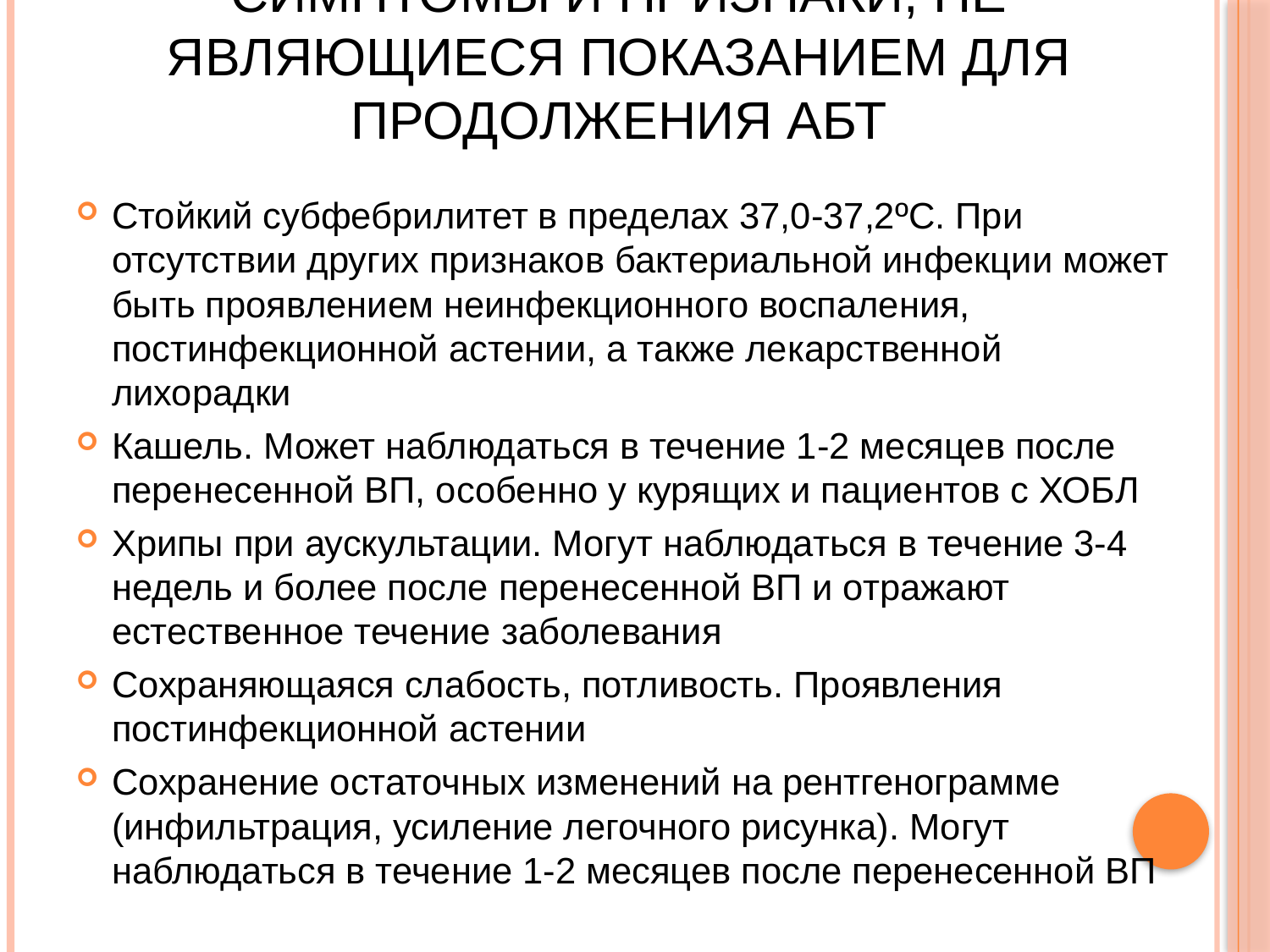

# Симптомы и признаки, не являющиеся показанием для продолжения АБТ
Стойкий субфебрилитет в пределах 37,0-37,2ºС. При отсутствии других признаков бактериальной инфекции может быть проявлением неинфекционного воспаления, постинфекционной астении, а также лекарственной лихорадки
Кашель. Может наблюдаться в течение 1-2 месяцев после перенесенной ВП, особенно у курящих и пациентов с ХОБЛ
Хрипы при аускультации. Могут наблюдаться в течение 3-4 недель и более после перенесенной ВП и отражают естественное течение заболевания
Сохраняющаяся слабость, потливость. Проявления постинфекционной астении
Сохранение остаточных изменений на рентгенограмме (инфильтрация, усиление легочного рисунка). Могут наблюдаться в течение 1-2 месяцев после перенесенной ВП